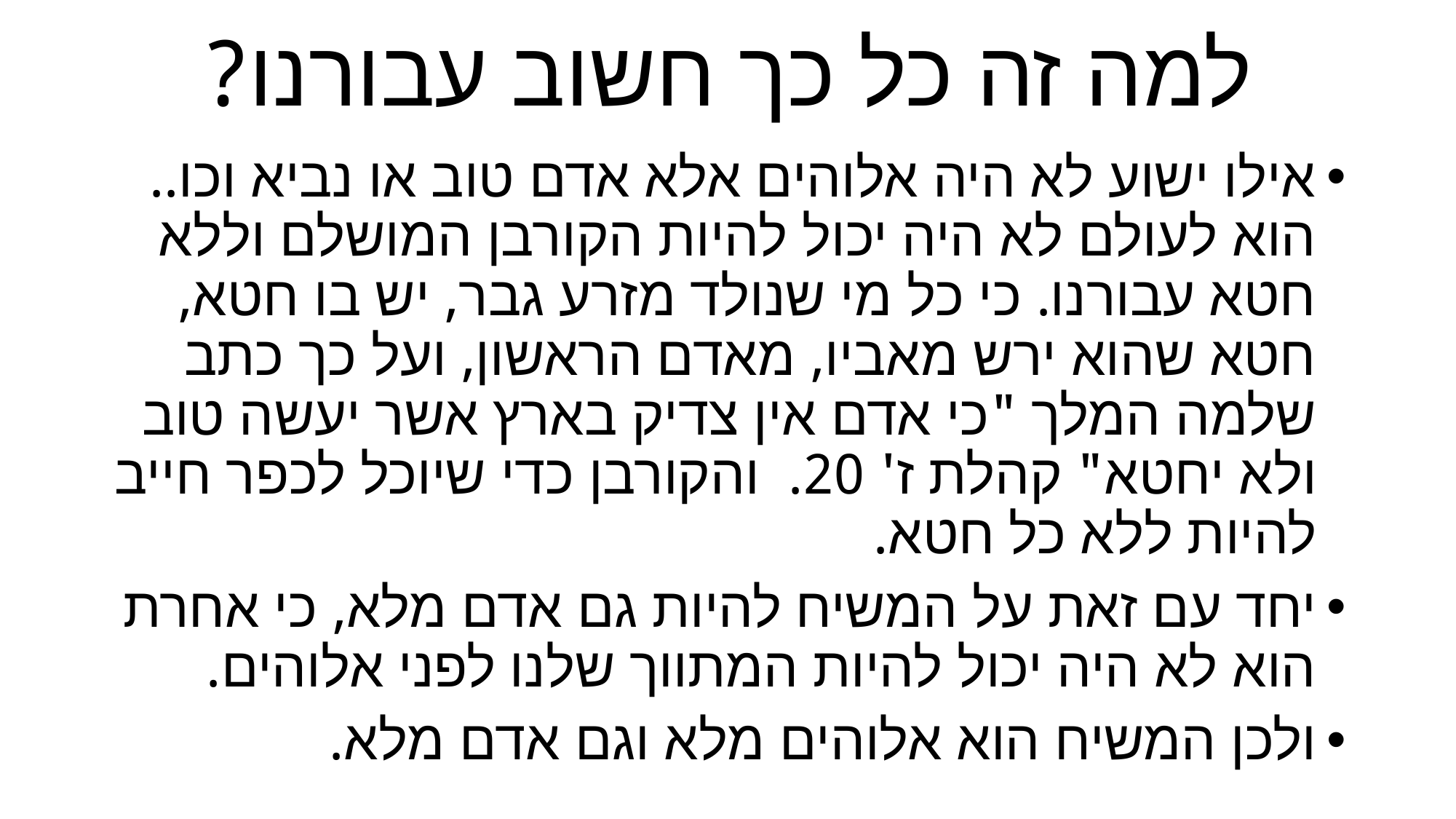

# למה זה כל כך חשוב עבורנו?
אילו ישוע לא היה אלוהים אלא אדם טוב או נביא וכו.. הוא לעולם לא היה יכול להיות הקורבן המושלם וללא חטא עבורנו. כי כל מי שנולד מזרע גבר, יש בו חטא, חטא שהוא ירש מאביו, מאדם הראשון, ועל כך כתב שלמה המלך "כי אדם אין צדיק בארץ אשר יעשה טוב ולא יחטא" קהלת ז' 20.  והקורבן כדי שיוכל לכפר חייב להיות ללא כל חטא.
יחד עם זאת על המשיח להיות גם אדם מלא, כי אחרת הוא לא היה יכול להיות המתווך שלנו לפני אלוהים.
ולכן המשיח הוא אלוהים מלא וגם אדם מלא.